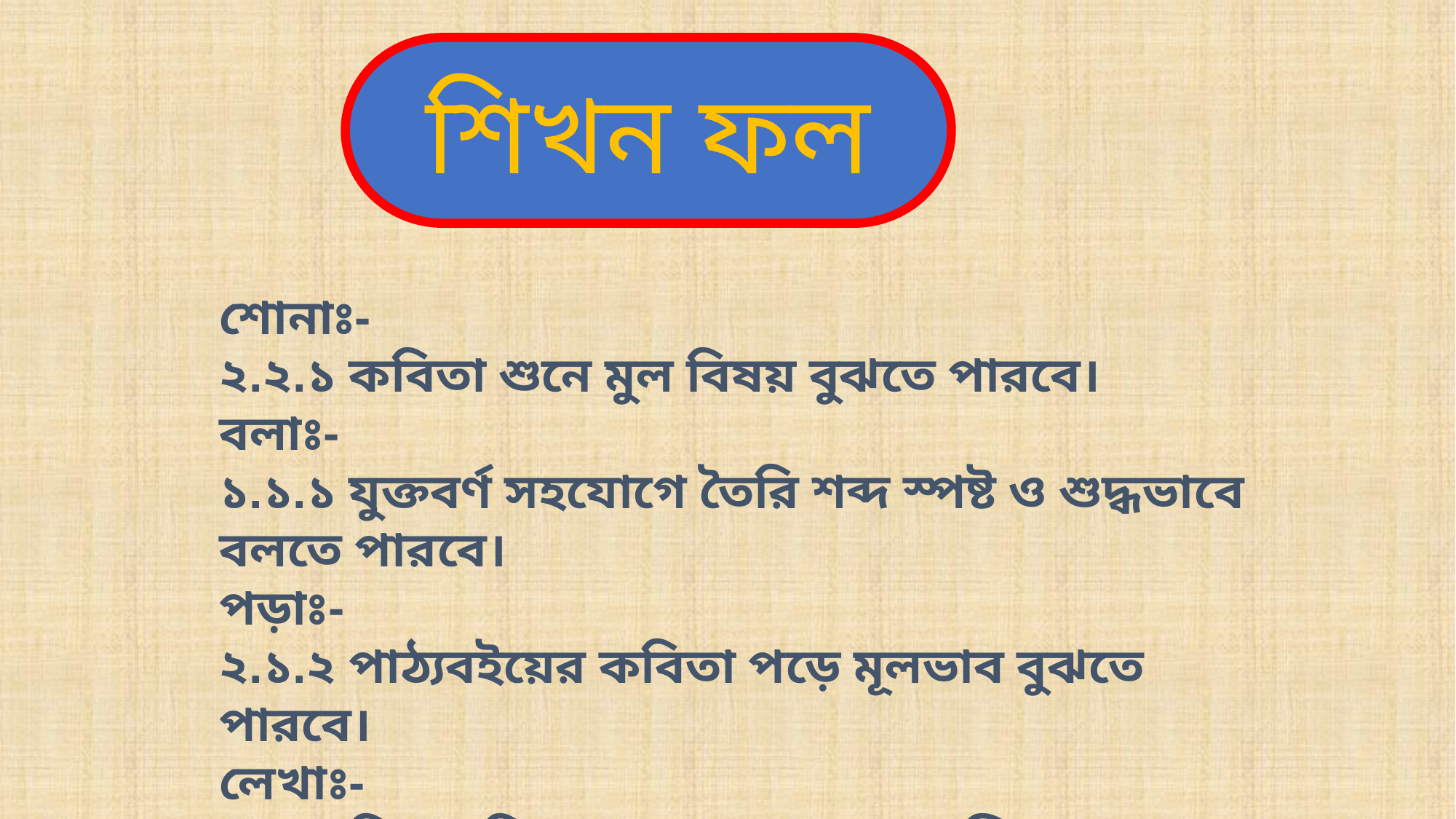

শিখন ফল
শোনাঃ-
২.২.১ কবিতা শুনে মুল বিষয় বুঝতে পারবে।
বলাঃ-
১.১.১ যুক্তবর্ণ সহযোগে তৈরি শব্দ স্পষ্ট ও শুদ্ধভাবে বলতে পারবে।
পড়াঃ-
২.১.২ পাঠ্যবইয়ের কবিতা পড়ে মূলভাব বুঝতে পারবে।
লেখাঃ-
১.৬.১ বিরাম চিন্হ ব্যবহার করে বাক্য লিখতে পারবে।